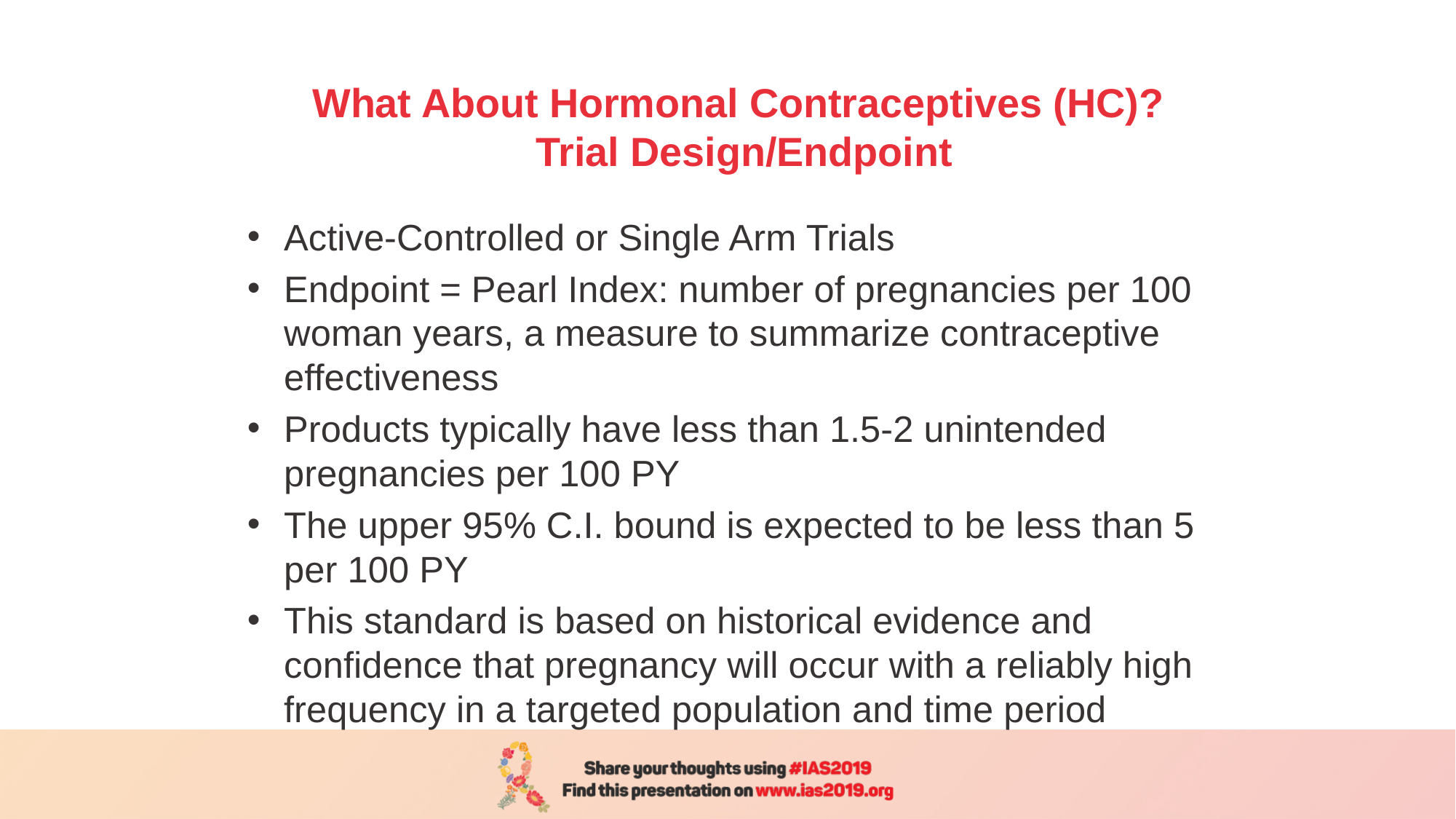

# What About Hormonal Contraceptives (HC)? Trial Design/Endpoint
Active-Controlled or Single Arm Trials
Endpoint = Pearl Index: number of pregnancies per 100 woman years, a measure to summarize contraceptive effectiveness
Products typically have less than 1.5-2 unintended pregnancies per 100 PY
The upper 95% C.I. bound is expected to be less than 5 per 100 PY
This standard is based on historical evidence and confidence that pregnancy will occur with a reliably high frequency in a targeted population and time period